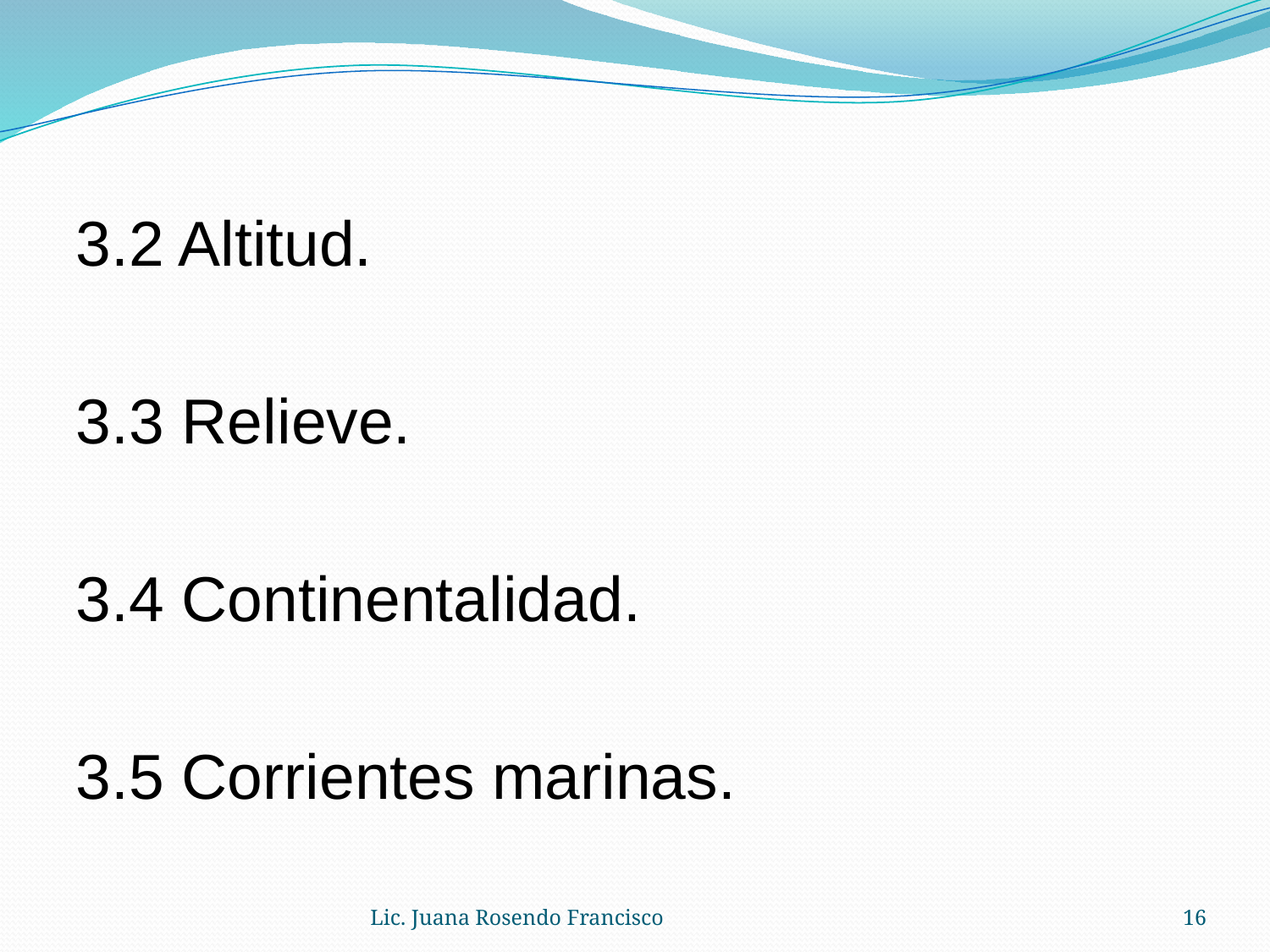

3.2 Altitud.

3.3 Relieve.

3.4 Continentalidad.

3.5 Corrientes marinas.

Lic. Juana Rosendo Francisco
16